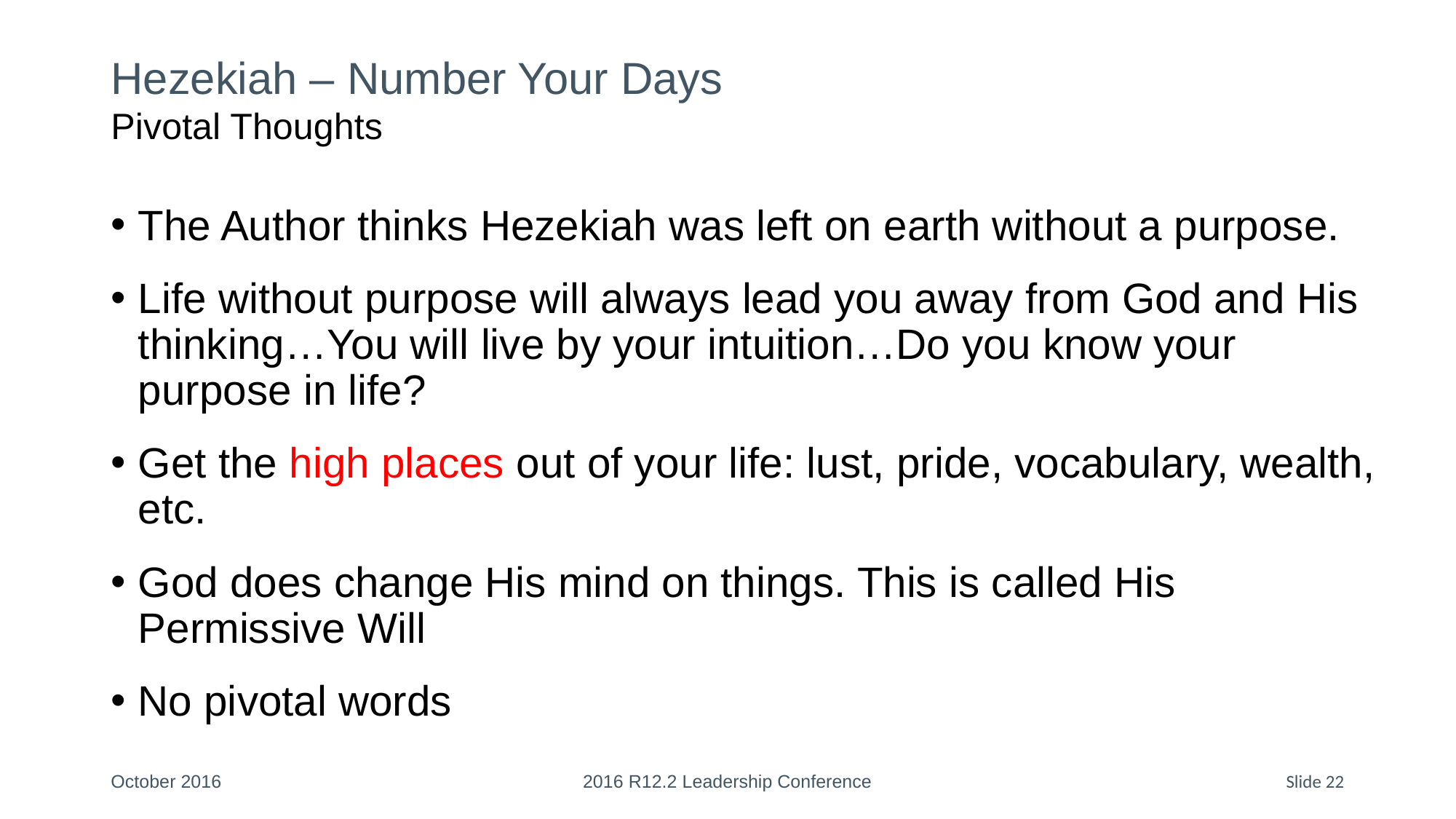

# Hezekiah – Number Your Days Pivotal Thoughts
The Author thinks Hezekiah was left on earth without a purpose.
Life without purpose will always lead you away from God and His thinking…You will live by your intuition…Do you know your purpose in life?
Get the high places out of your life: lust, pride, vocabulary, wealth, etc.
God does change His mind on things. This is called His Permissive Will
No pivotal words
October 2016
2016 R12.2 Leadership Conference
Slide 22